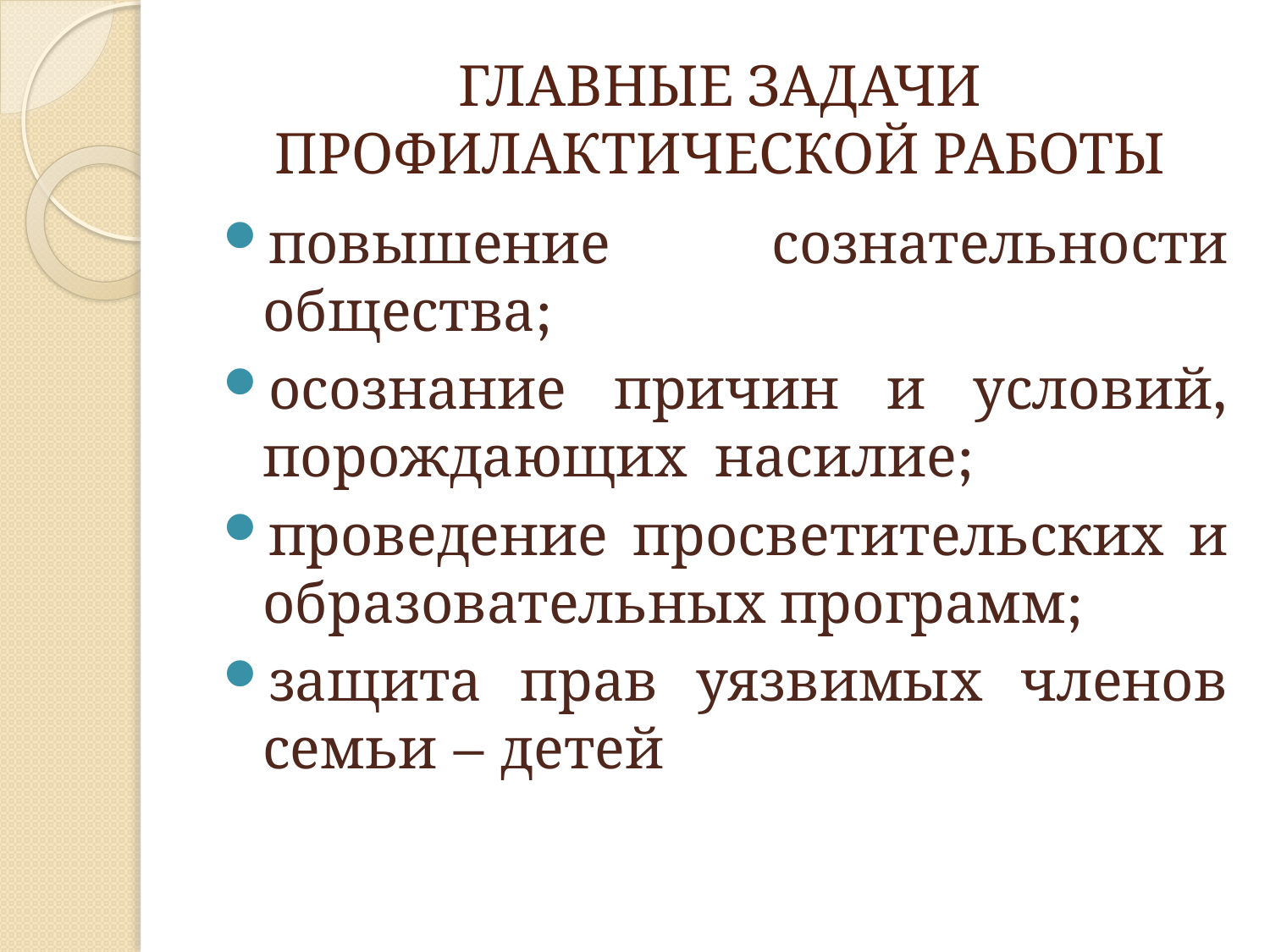

# ГЛАВНЫЕ ЗАДАЧИ ПРОФИЛАКТИЧЕСКОЙ РАБОТЫ
повышение сознательности общества;
осознание причин и условий, порождающих  насилие;
проведение просветительских и образовательных программ;
защита прав уязвимых членов семьи – детей